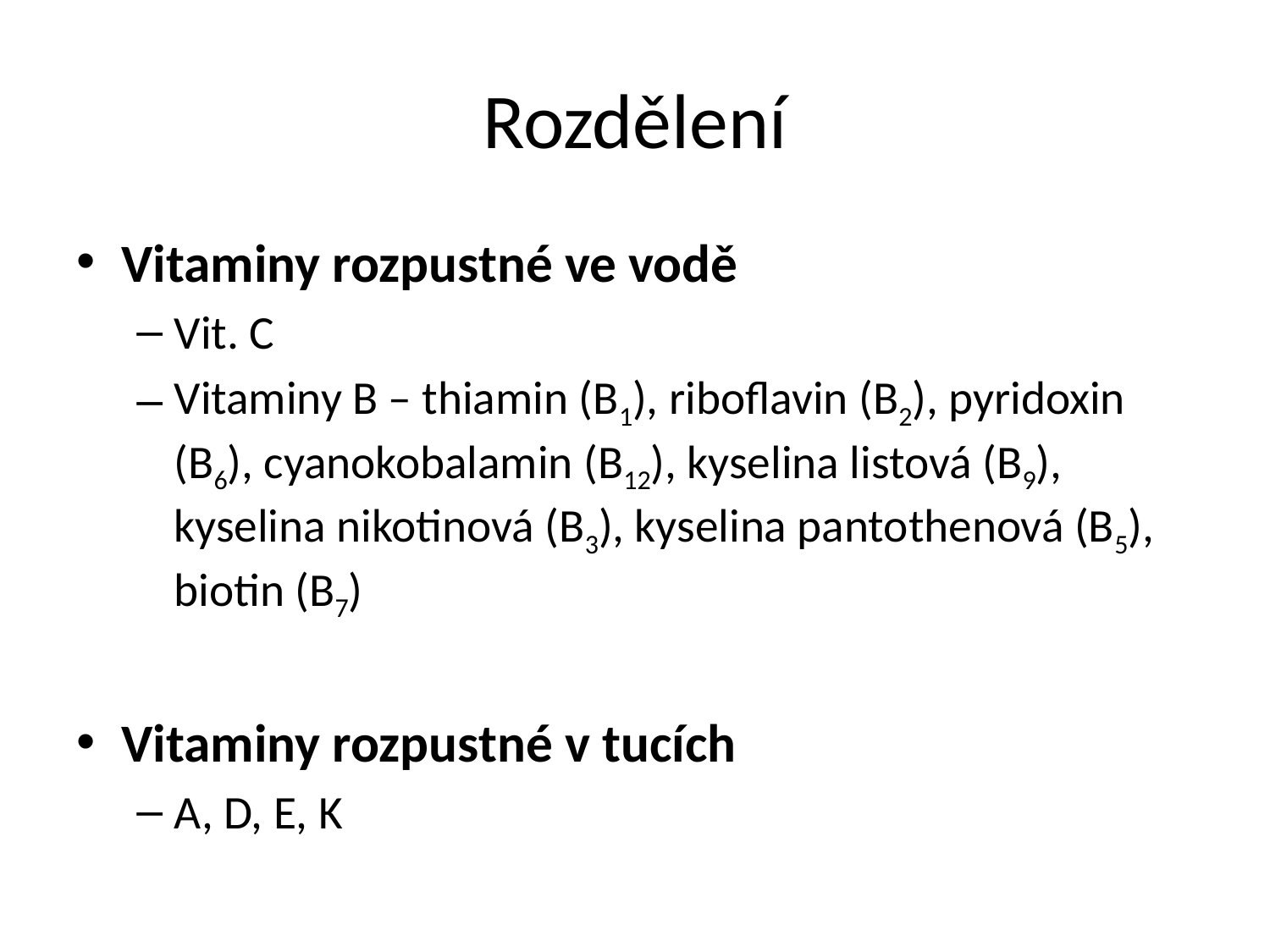

# Rozdělení
Vitaminy rozpustné ve vodě
Vit. C
Vitaminy B – thiamin (B1), riboflavin (B2), pyridoxin (B6), cyanokobalamin (B12), kyselina listová (B9), kyselina nikotinová (B3), kyselina pantothenová (B5), biotin (B7)

Vitaminy rozpustné v tucích
A, D, E, K